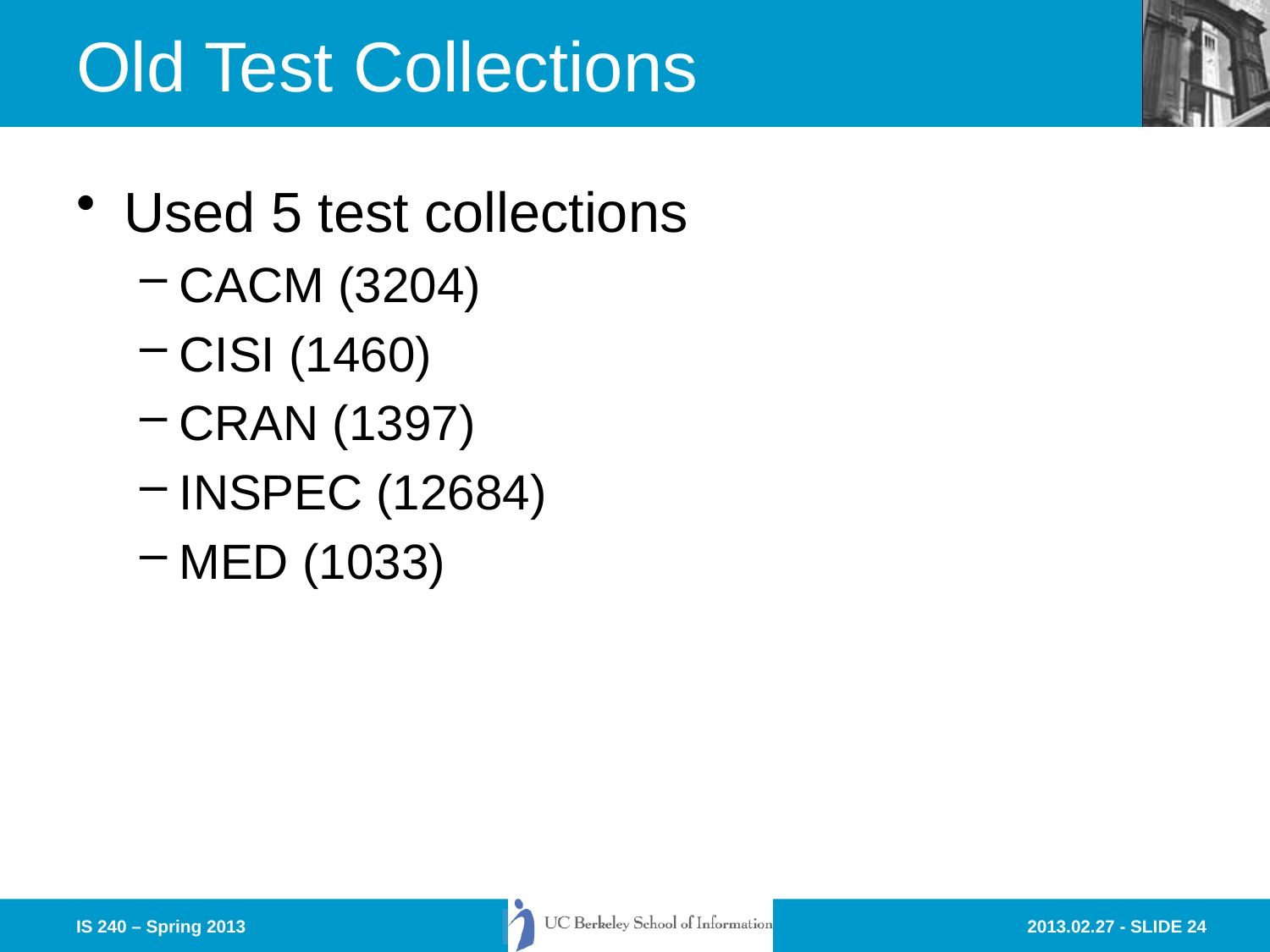

# Old Test Collections
Used 5 test collections
CACM (3204)
CISI (1460)
CRAN (1397)
INSPEC (12684)
MED (1033)
IS 240 – Spring 2013